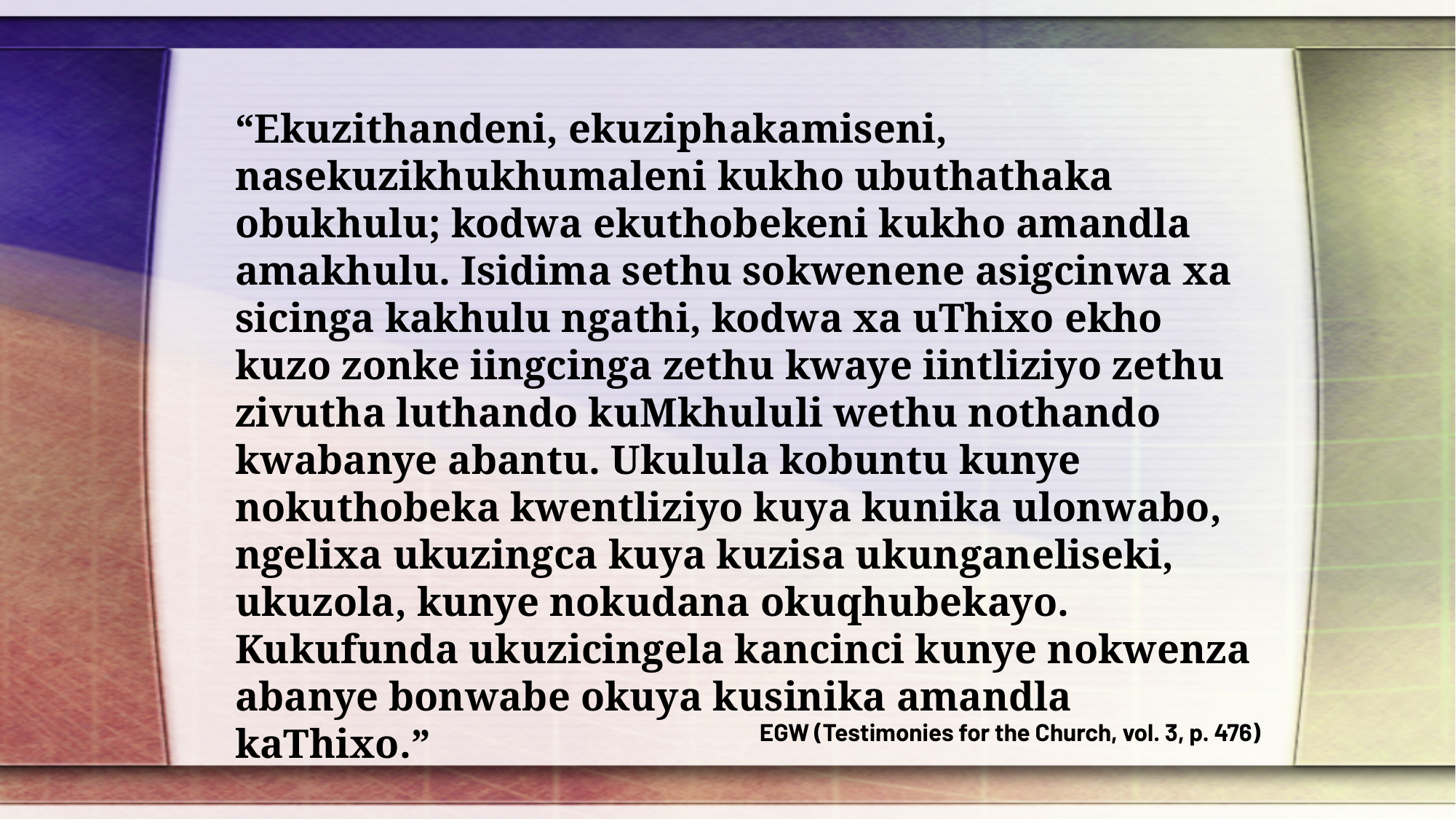

“Ekuzithandeni, ekuziphakamiseni, nasekuzikhukhumaleni kukho ubuthathaka obukhulu; kodwa ekuthobekeni kukho amandla amakhulu. Isidima sethu sokwenene asigcinwa xa sicinga kakhulu ngathi, kodwa xa uThixo ekho kuzo zonke iingcinga zethu kwaye iintliziyo zethu zivutha luthando kuMkhululi wethu nothando kwabanye abantu. Ukulula kobuntu kunye nokuthobeka kwentliziyo kuya kunika ulonwabo, ngelixa ukuzingca kuya kuzisa ukunganeliseki, ukuzola, kunye nokudana okuqhubekayo. Kukufunda ukuzicingela kancinci kunye nokwenza abanye bonwabe okuya kusinika amandla kaThixo.”
EGW (Testimonies for the Church, vol. 3, p. 476)